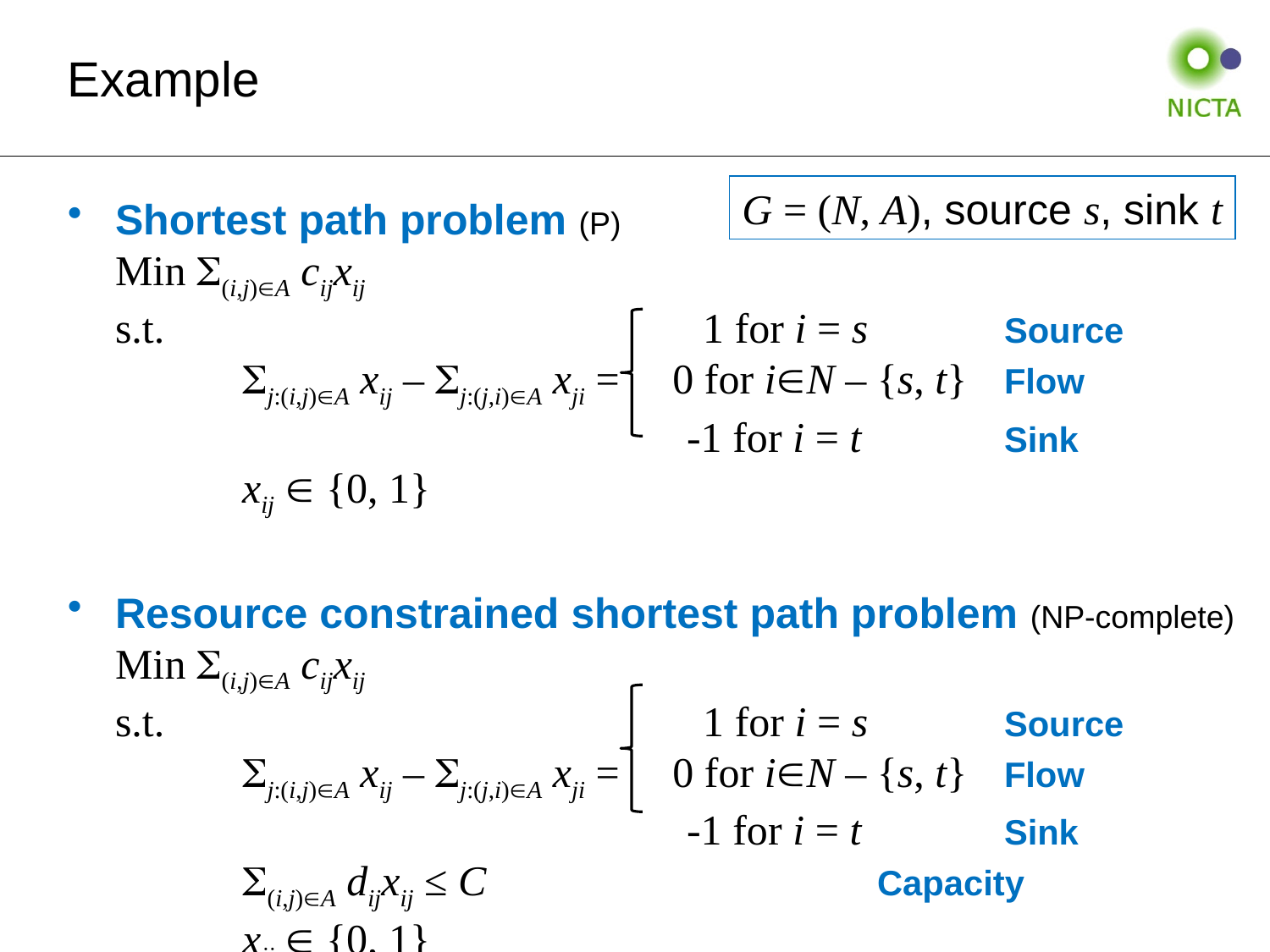

# Example
G = (N, A), source s, sink t
Shortest path problem (P)
Min Σ(i,j)∈A cijxij
s.t.				        1 for i = s		Source
	Σj:(i,j)∈A xij – Σj:(j,i)∈A xji =     0 for i∈N – {s, t}	Flow
				      -1 for i = t		Sink
	xij ∈ {0, 1}

Resource constrained shortest path problem (NP-complete)
Min Σ(i,j)∈A cijxij
s.t.				        1 for i = s		Source
	Σj:(i,j)∈A xij – Σj:(j,i)∈A xji =     0 for i∈N – {s, t}	Flow
				      -1 for i = t		Sink
	Σ(i,j)∈A dijxij ≤ C				Capacity
	xij ∈ {0, 1}